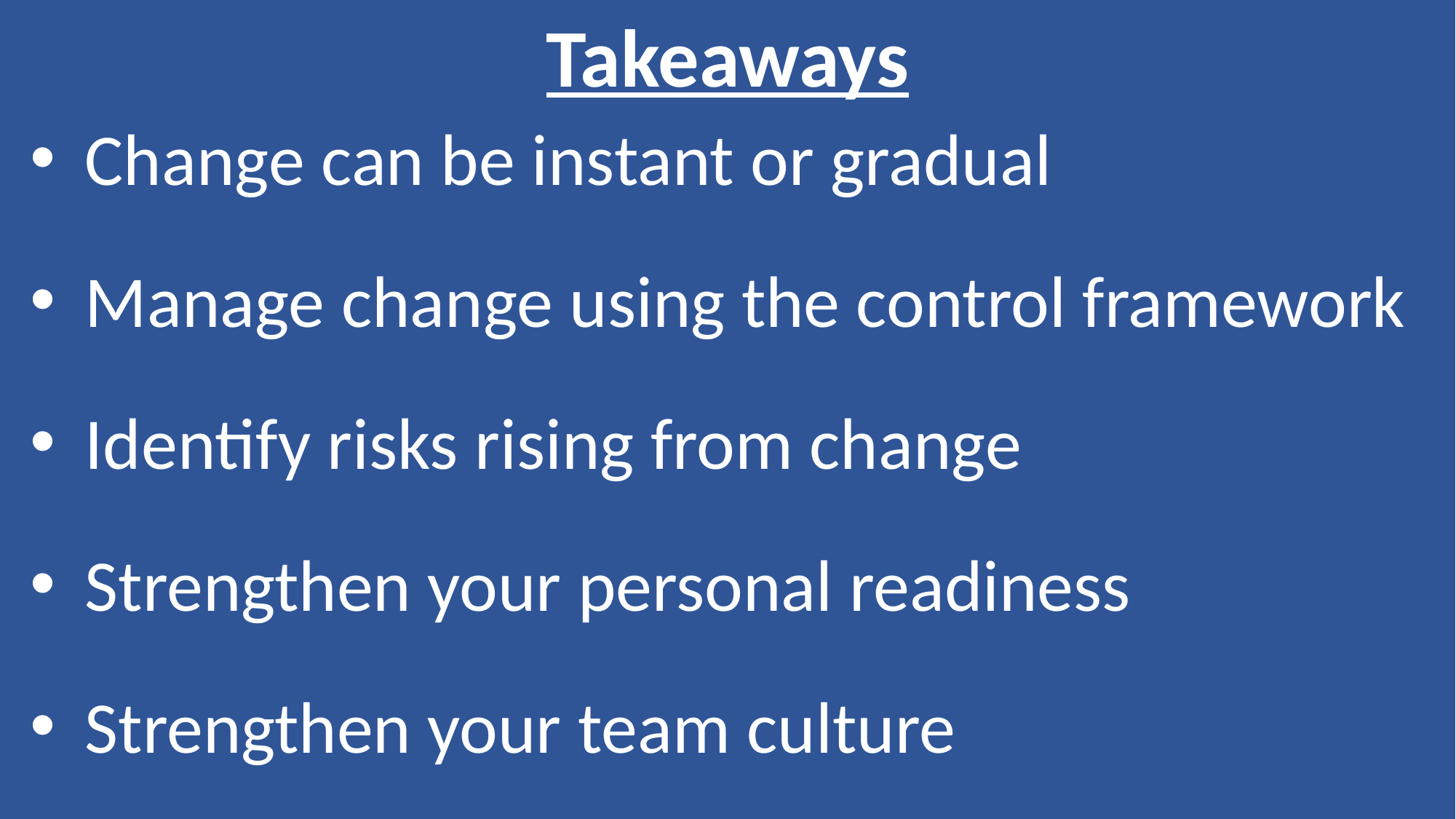

Takeaways
Change can be instant or gradual
Manage change using the control framework
Identify risks rising from change
Strengthen your personal readiness
Strengthen your team culture